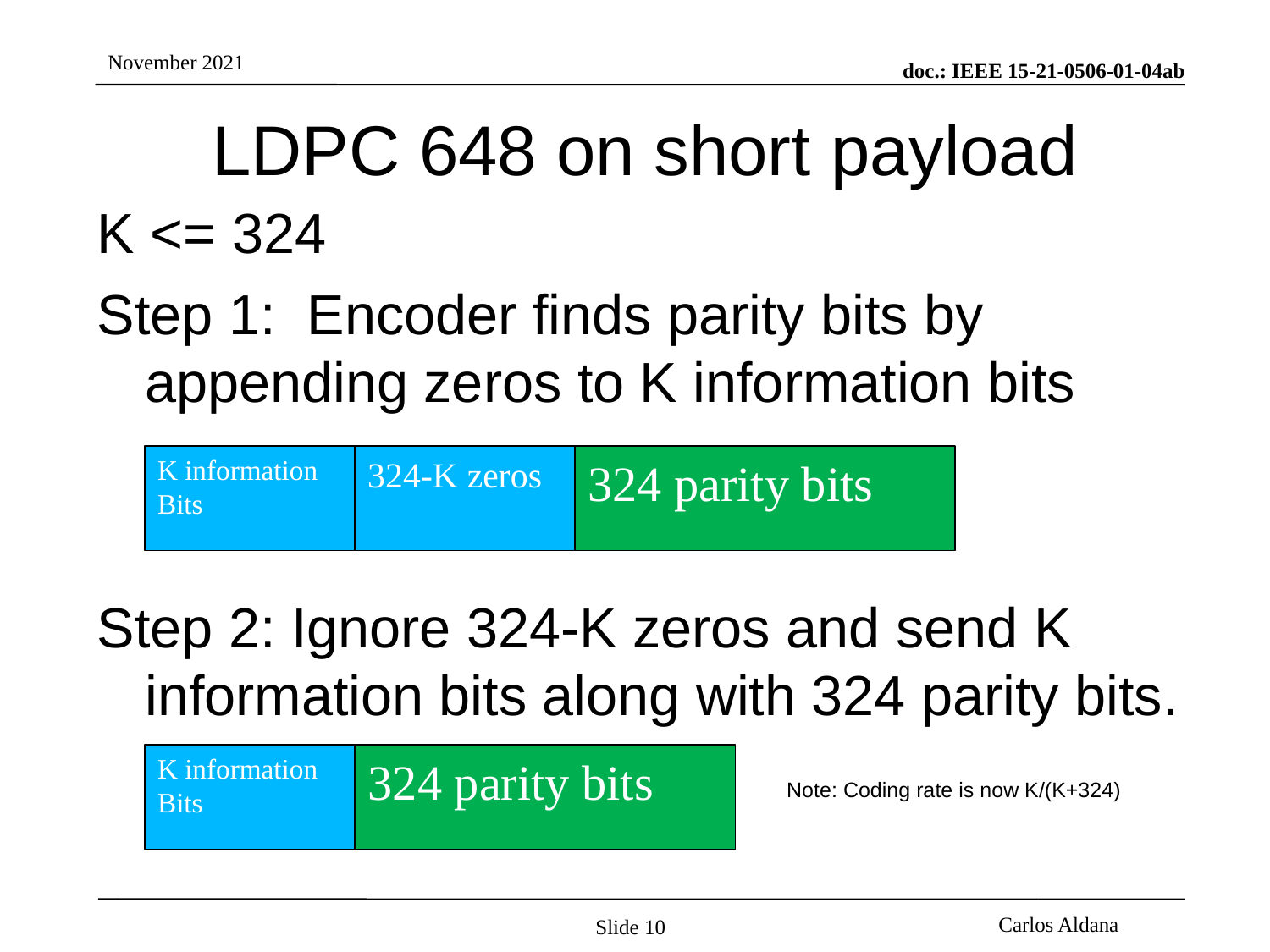

# LDPC 648 on short payload
K <= 324
Step 1:  Encoder finds parity bits by appending zeros to K information bits

Step 2: Ignore 324-K zeros and send K information bits along with 324 parity bits.
                                            Note: Coding rate is now K/(K+324)

324 parity bits
324-K zeros
K information Bits
324 parity bits
K information Bits
Slide 10